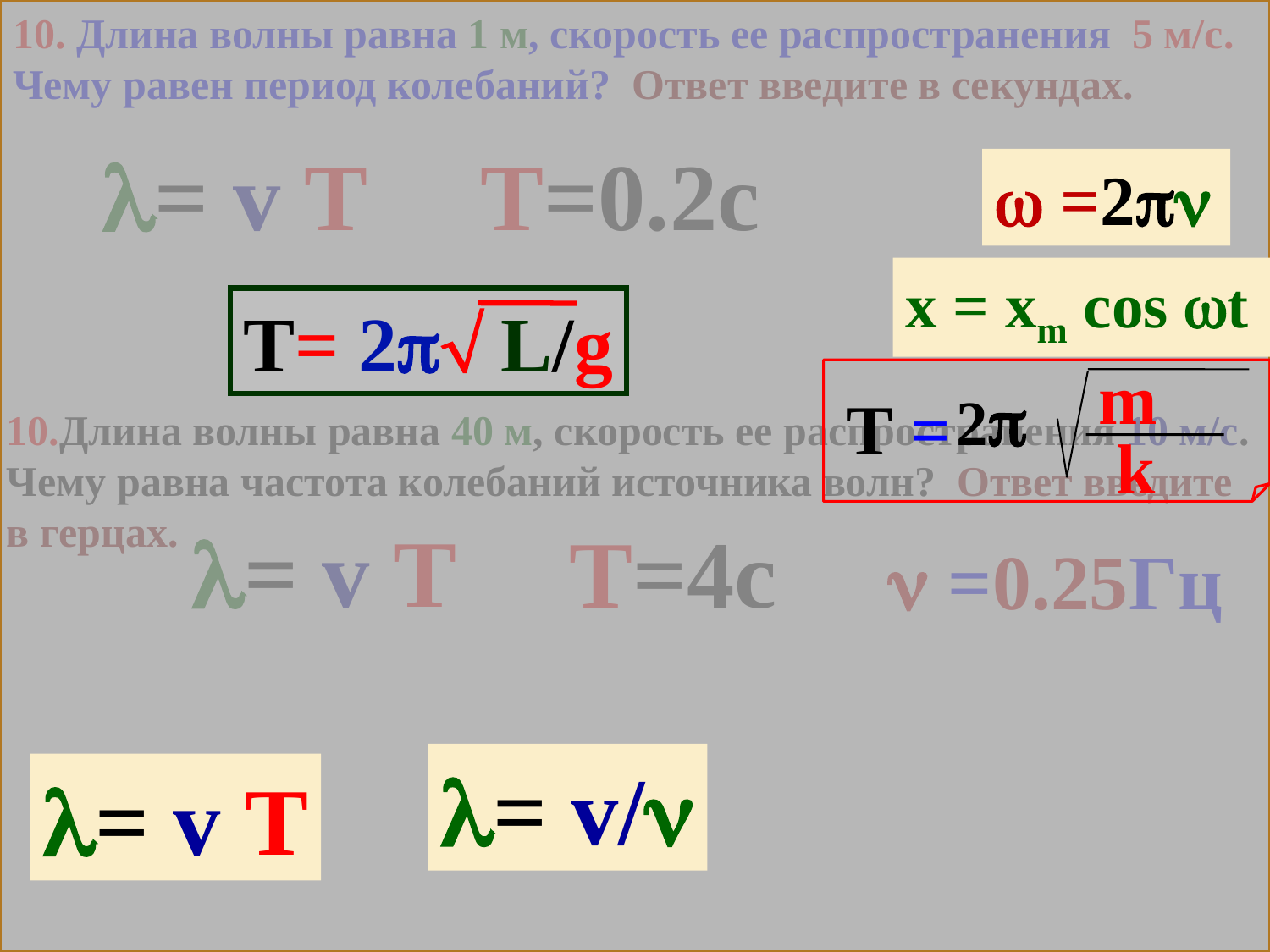

10. Длина волны равна 1 м, скорость ее распространения  5 м/с. Чему равен период колебаний?  Ответ введите в секундах.

T= 2π√ L/g
m
 k

  2π

 T =
ω =2πν
x = xm cos ωt
λ= v/ν
λ= v T
λ= v T
T=0.2c
10.Длина волны равна 40 м, скорость ее распространения 10 м/с. Чему равна частота колебаний источника волн?  Ответ введите в герцах.

λ= v T
T=4c
  ν =0.25Гц